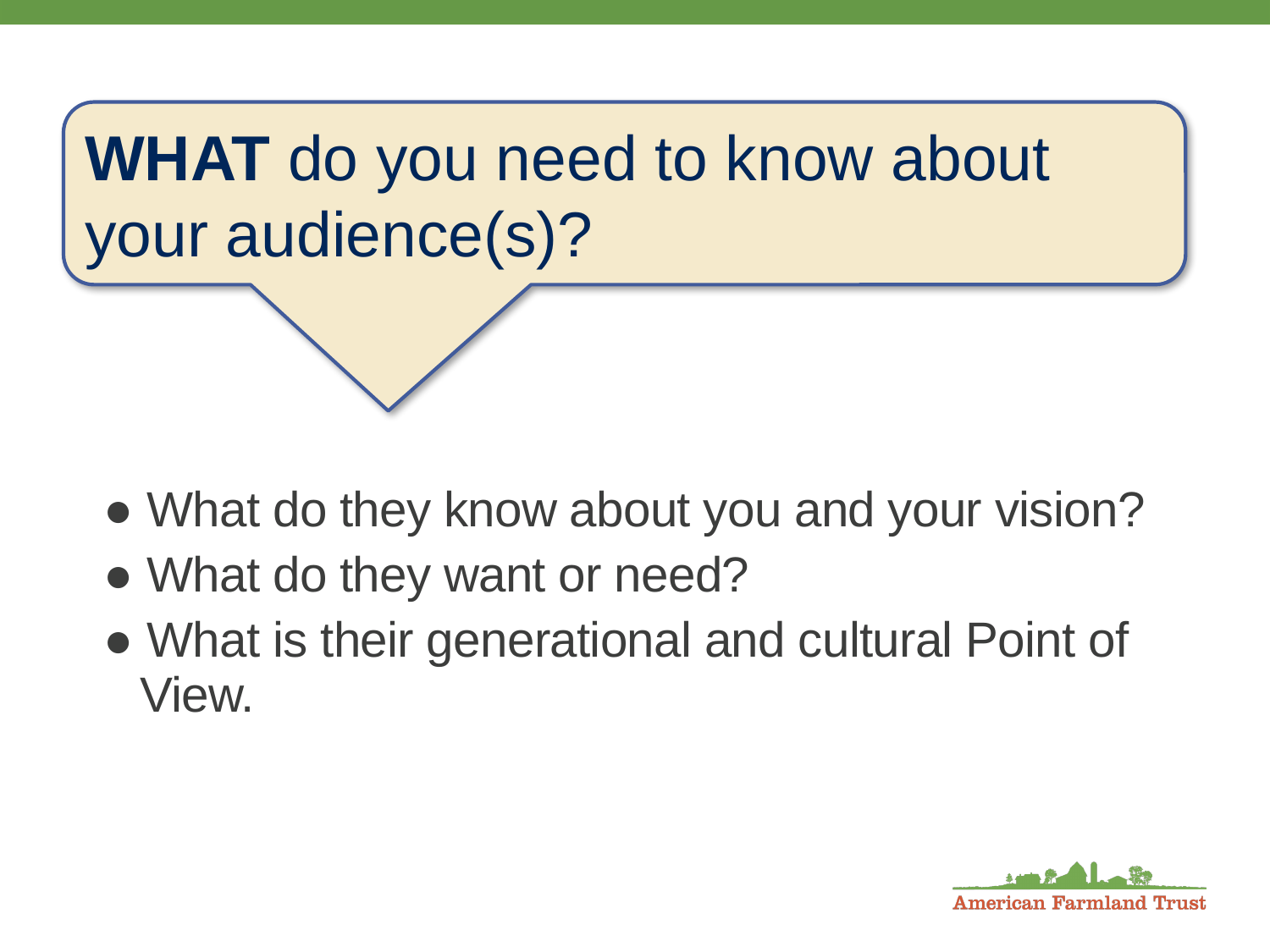

WHAT do you need to know about your audience(s)?
● What do they know about you and your vision?
● What do they want or need?
● What is their generational and cultural Point of View.